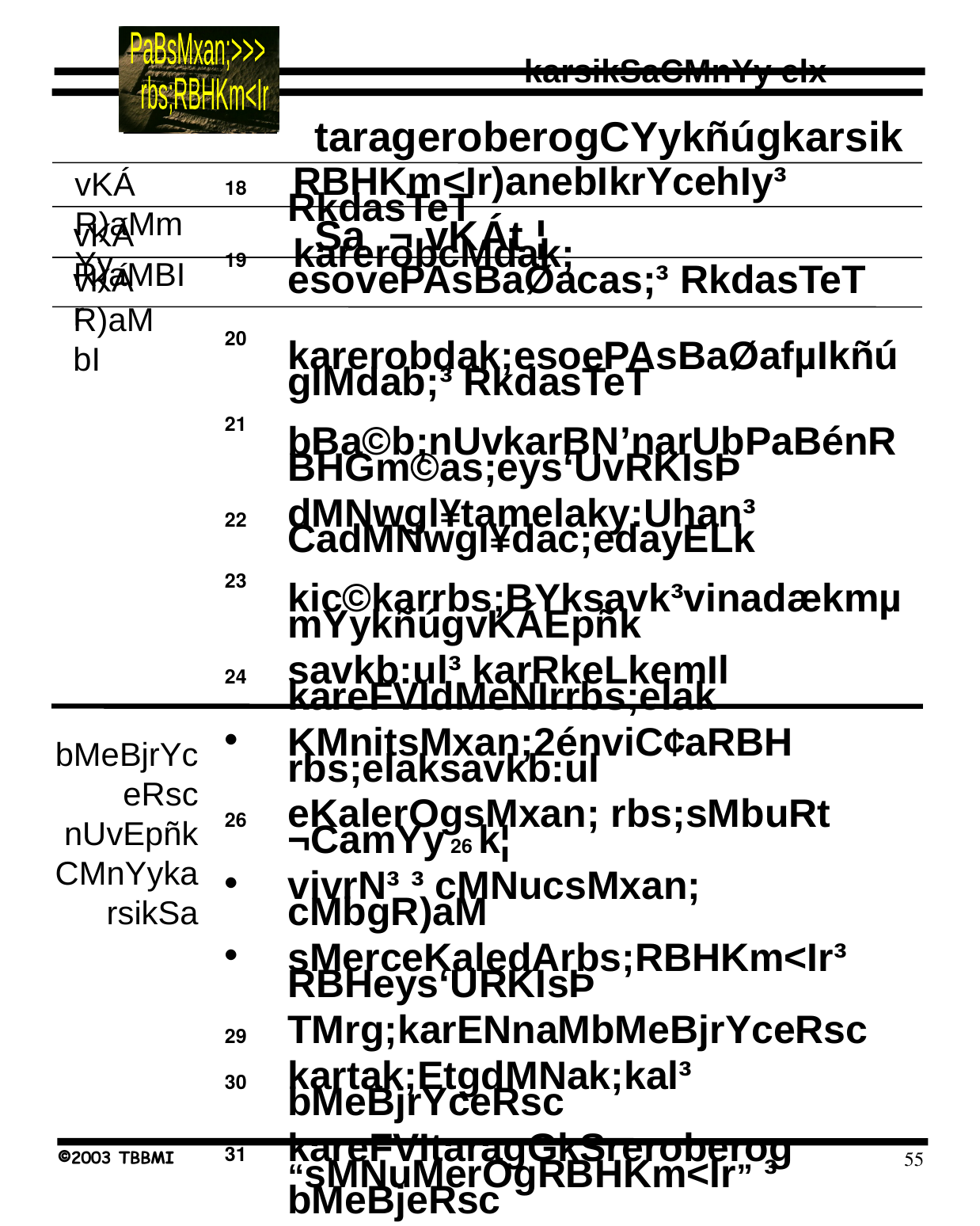

tarageroberogCYykñúgkarsikSa  ¬ vKÁt ¦

vKÁ R)aMmYy

18	 RBHKm<Ir)anebIkrYcehIy³ RkdasTeT
19	 karerobcMdak; esovePAsBaØacas;³ RkdasTeT
20	karerobdak;esoePAsBaØafµIkñúglMdab;³ RkdasTeT
21	bBa©b;nUvkarBN’narUbPaBénRBHGm©as;eys‘UvRKIsÞ
22	dMNwgl¥tamelaky:Uhan³ CadMNwgl¥dac;edayELk
23	kic©karrbs;BYksavk³vinadækmµmYykñúgvKÁEpñk
24	savkb:ul³ karRkeLkemIl  kareFVIdMeNIrrbs;elak
KMnitsMxan;2énviC¢aRBH rbs;elaksavkb:ul
26	eKalerOgsMxan; rbs;sMbuRt ¬CamYy 26 k¦
vivrN³ ³ cMNucsMxan; cMbgR)aM
sMerceKaledArbs;RBHKm<Ir³ RBHeys‘URKIsÞ
29	TMrg;karENnaMbMeBjrYceRsc
30	kartak;EtgdMNak;kal³ bMeBjrYceRsc
31	kareFVItaragGkSreroberog “sMNuMerOgRBHKm<Ir” ³ bMeBjeRsc
32	esckþIsnüaelakub,tiþdl;G½R)ahaM³ bMeBjrYceRsc
33	 “ RBHKm<Ir)anebIkrYcehIy”³ bMeBjeRsc
34	karerobcMdak; esovePAsBaØacas;³ bMeBjeRsc
35	esovePAsBaØafµIeTAtamlMdab;³ bMeBjeRsc
36	savkb:ul³ karRkeLkemIl  kareFVIdMeNIrrbs;elak³ bMeBjeRsc

vKÁ R)aMBIr
vKÁ R)aMbI

bMeBjrYceRsc nUvEpñk CMnYykarsikSa
55